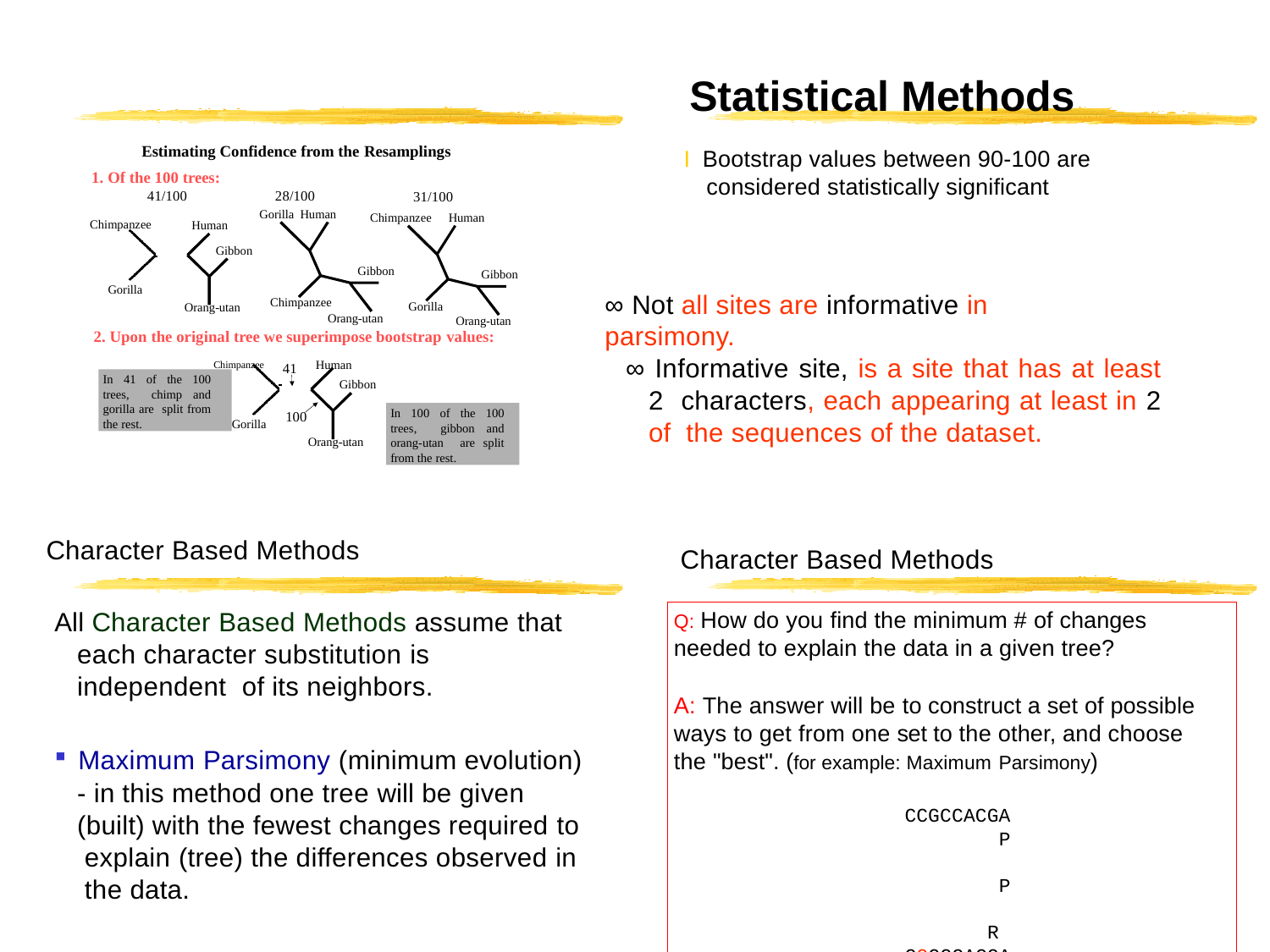

# Statistical Methods

Estimating Confidence from the Resamplings
1. Of the 100 trees:
I Bootstrap values between 90-100 are  considered statistically significant
31/100
Chimpanzee	Human
28/100
Gorilla Human
41/100
Chimpanzee
Human

Gibbon
Gibbon
Gibbon
Gorilla
∞ Not all sites are informative in parsimony.
Chimpanzee
Orang-utan
Gorilla
Orang-utan
Orang-utan
2. Upon the original tree we superimpose bootstrap values:
∞ Informative site, is a site that has at least 2  characters, each appearing at least in 2 of  the sequences of the dataset.
Chimpanzee	Human
41

In 41 of the 100 trees,  chimp and gorilla are  split from the rest.

Gibbon

In 100 of the 100 trees,  gibbon and orang-utan  are split from the rest.
100
Gorilla
Orang-utan
Character Based Methods
Character Based Methods

Q: How do you find the minimum # of changes  needed to explain the data in a given tree?

A: The answer will be to construct a set of possible  ways to get from one set to the other, and choose  the "best". (for example: Maximum Parsimony)

CCGCCACGA  P	P	R  CGGCCACGA  R	P	R
All Character Based Methods assume that  each character substitution is independent  of its neighbors.
Maximum Parsimony (minimum evolution)
- in this method one tree will be given  (built) with the fewest changes required to  explain (tree) the differences observed in  the data.